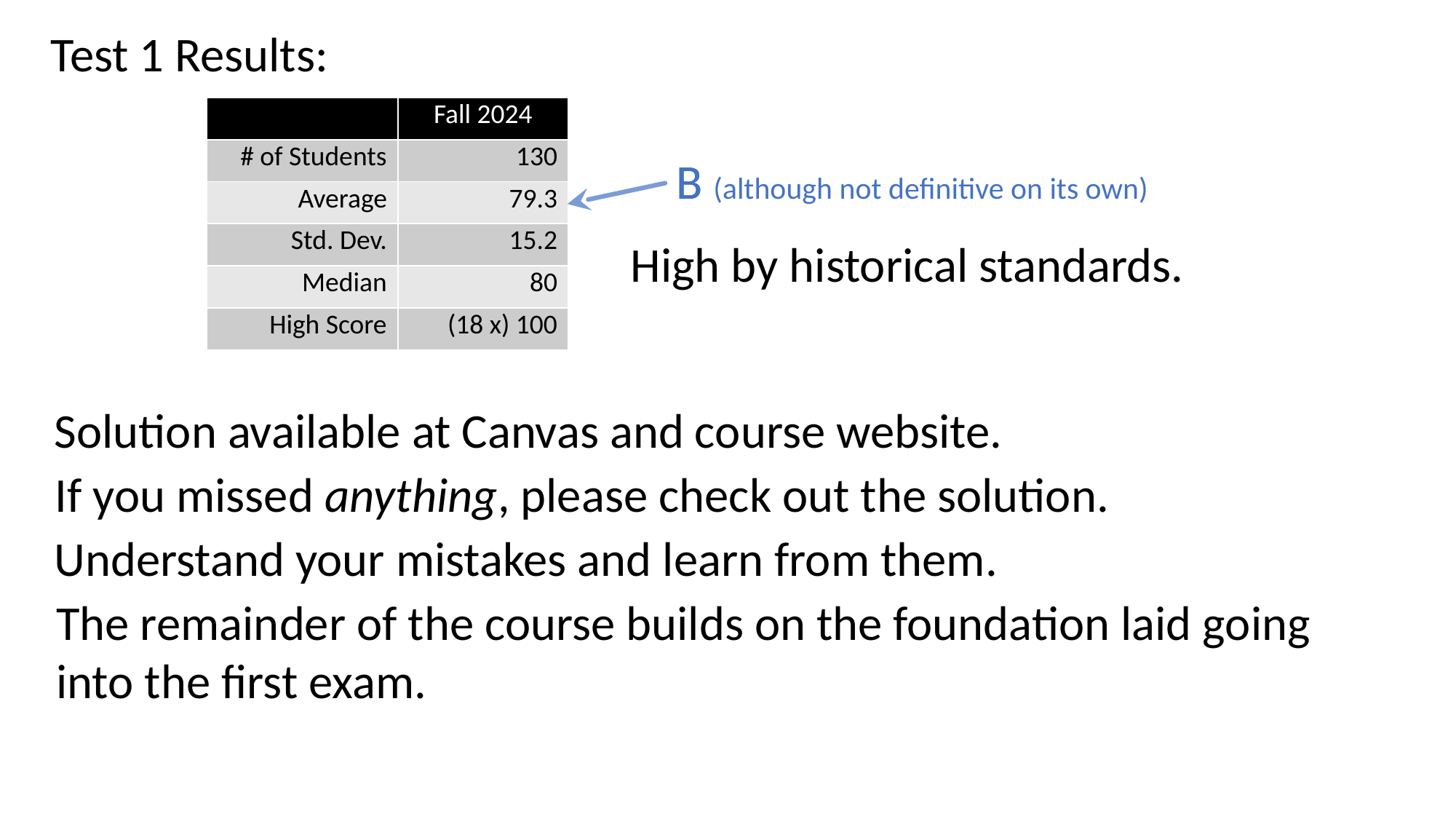

Test 1 Results:
|  | Fall 2024 |
| --- | --- |
| # of Students | 130 |
| Average | 79.3 |
| Std. Dev. | 15.2 |
| Median | 80 |
| High Score | (18 x) 100 |
B (although not definitive on its own)
B (although not definitive on its own)
High by historical standards.
Solution available at Canvas and course website.
If you missed anything, please check out the solution.
Understand your mistakes and learn from them.
The remainder of the course builds on the foundation laid going
into the first exam.